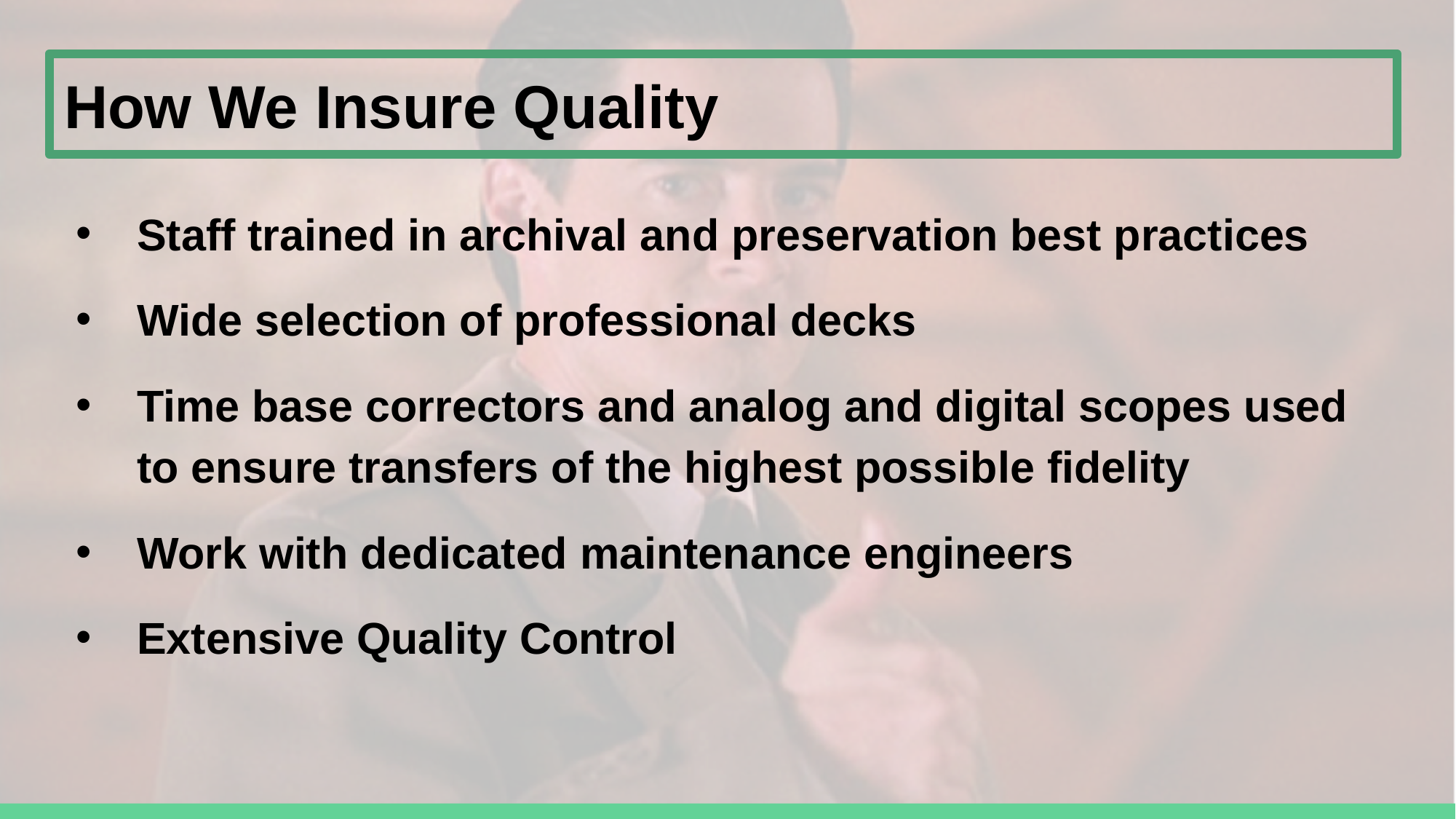

How We Insure Quality
Staff trained in archival and preservation best practices
Wide selection of professional decks
Time base correctors and analog and digital scopes used to ensure transfers of the highest possible fidelity
Work with dedicated maintenance engineers
Extensive Quality Control